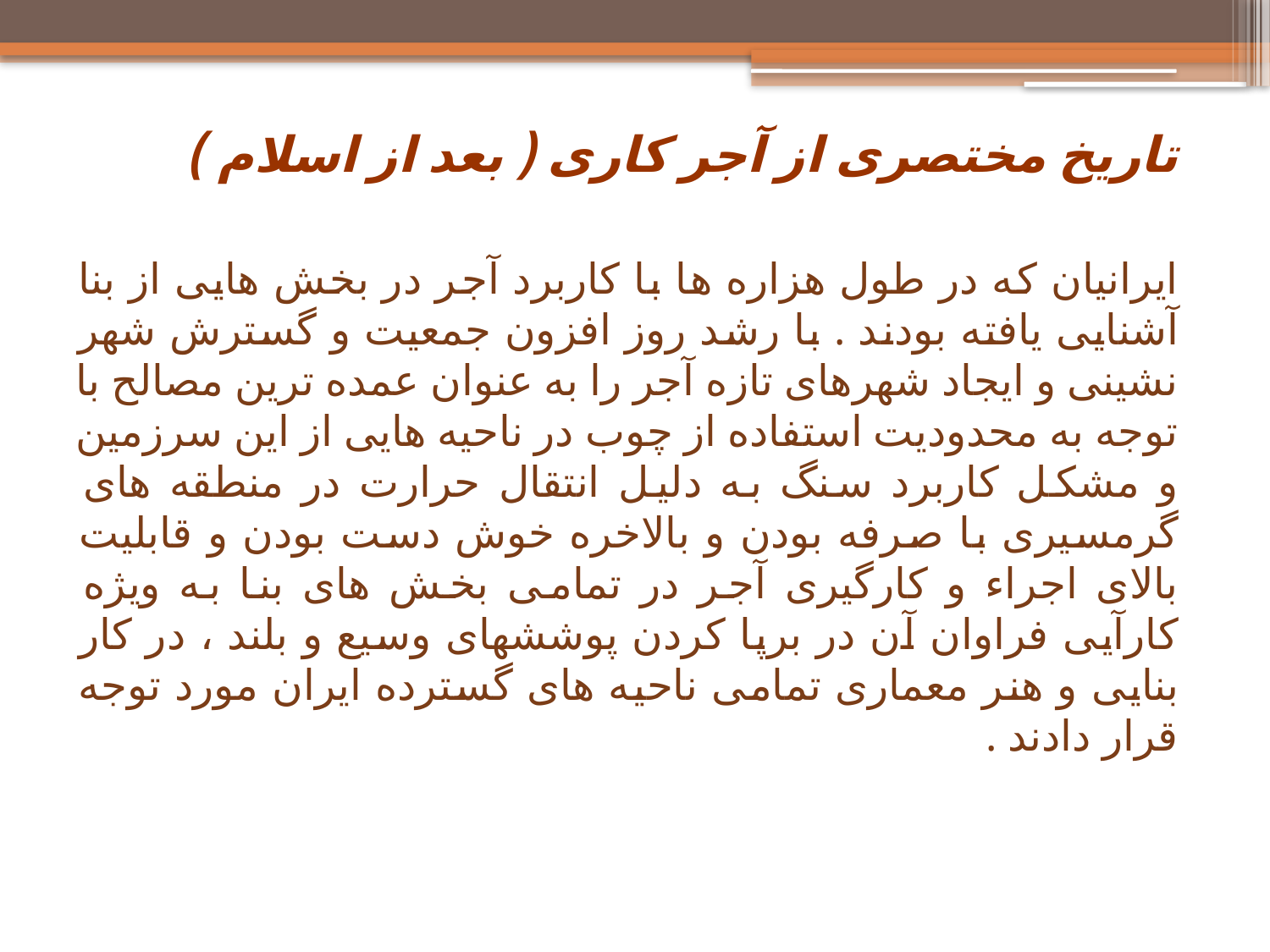

تاریخ مختصری از آجر کاری ( بعد از اسلام )

ایرانیان که در طول هزاره ها با کاربرد آجر در بخش هایی از بنا آشنایی یافته بودند . با رشد روز افزون جمعیت و گسترش شهر نشینی و ایجاد شهرهای تازه آجر را به عنوان عمده ترین مصالح با توجه به محدودیت استفاده از چوب در ناحیه هایی از این سرزمین و مشکل کاربرد سنگ به دلیل انتقال حرارت در منطقه های گرمسیری با صرفه بودن و بالاخره خوش دست بودن و قابلیت بالای اجراء و کارگیری آجر در تمامی بخش های بنا به ویژه کارآیی فراوان آن در برپا کردن پوششهای وسیع و بلند ، در کار بنایی و هنر معماری تمامی ناحیه های گسترده ایران مورد توجه قرار دادند .